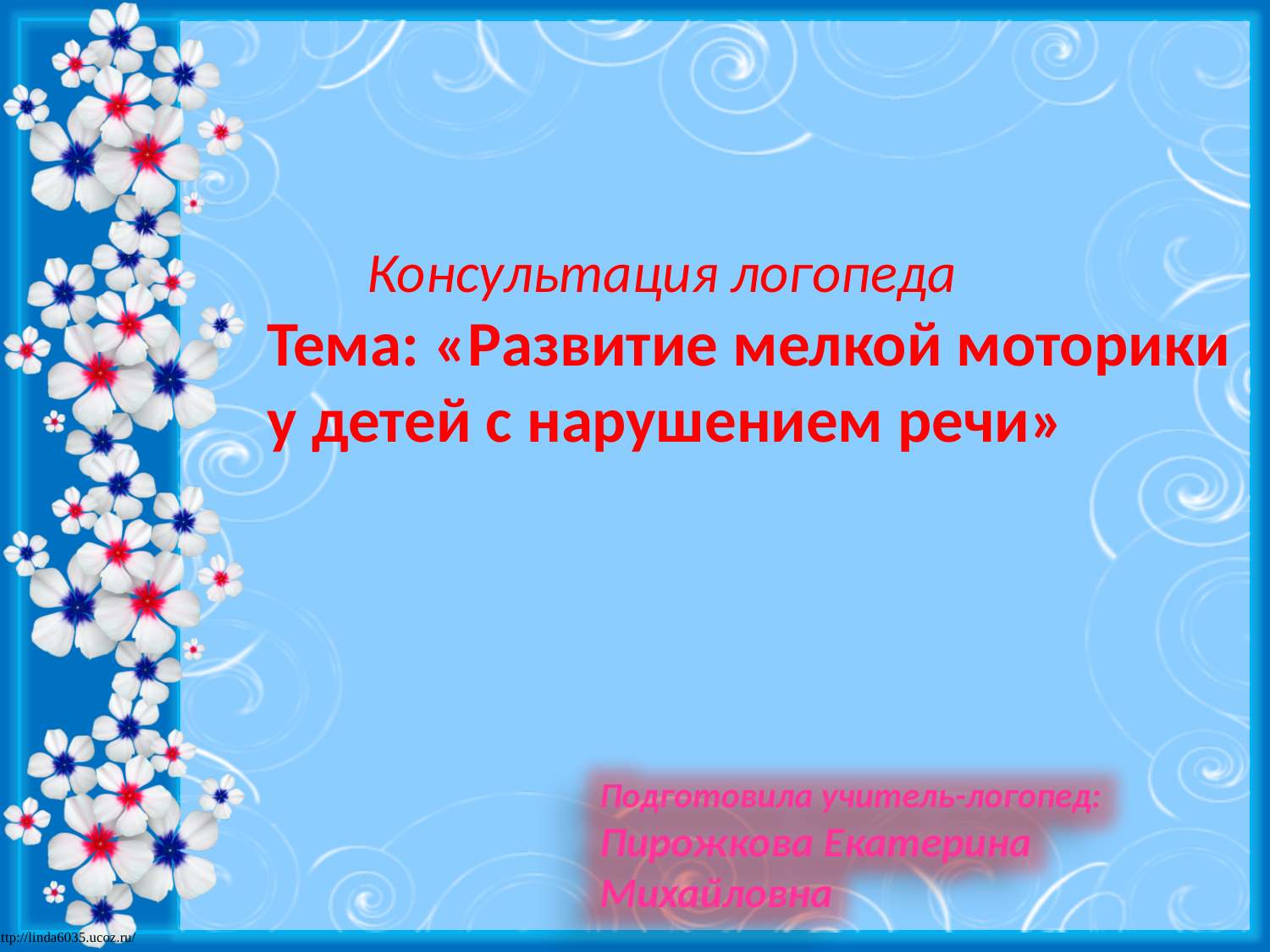

Консультация логопеда
Тема: «Развитие мелкой моторики
у детей с нарушением речи»

Подготовила учитель-логопед:
Пирожкова Екатерина Михайловна